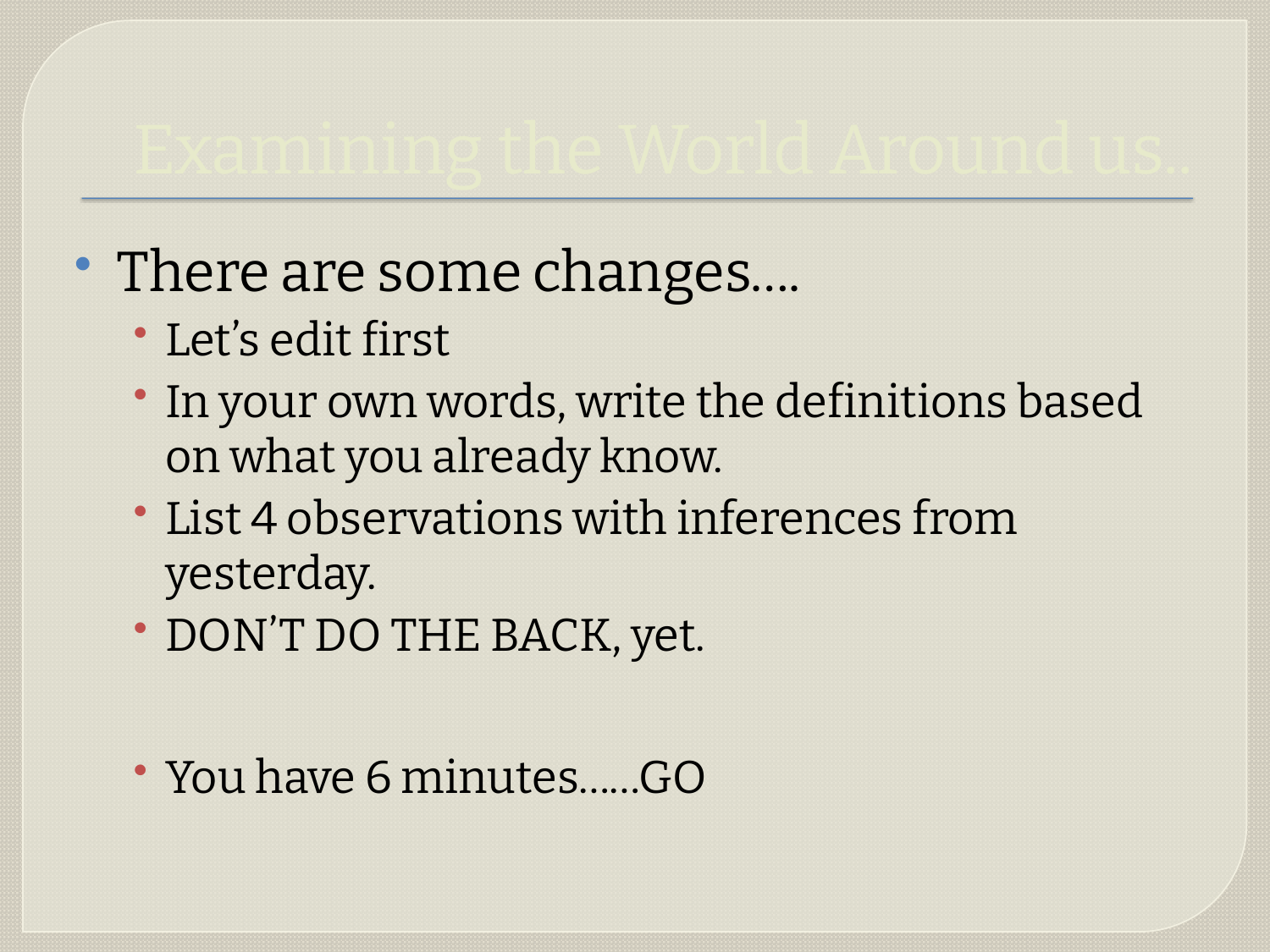

# Examining the World Around us..
There are some changes….
Let’s edit first
In your own words, write the definitions based on what you already know.
List 4 observations with inferences from yesterday.
DON’T DO THE BACK, yet.

You have 6 minutes……GO